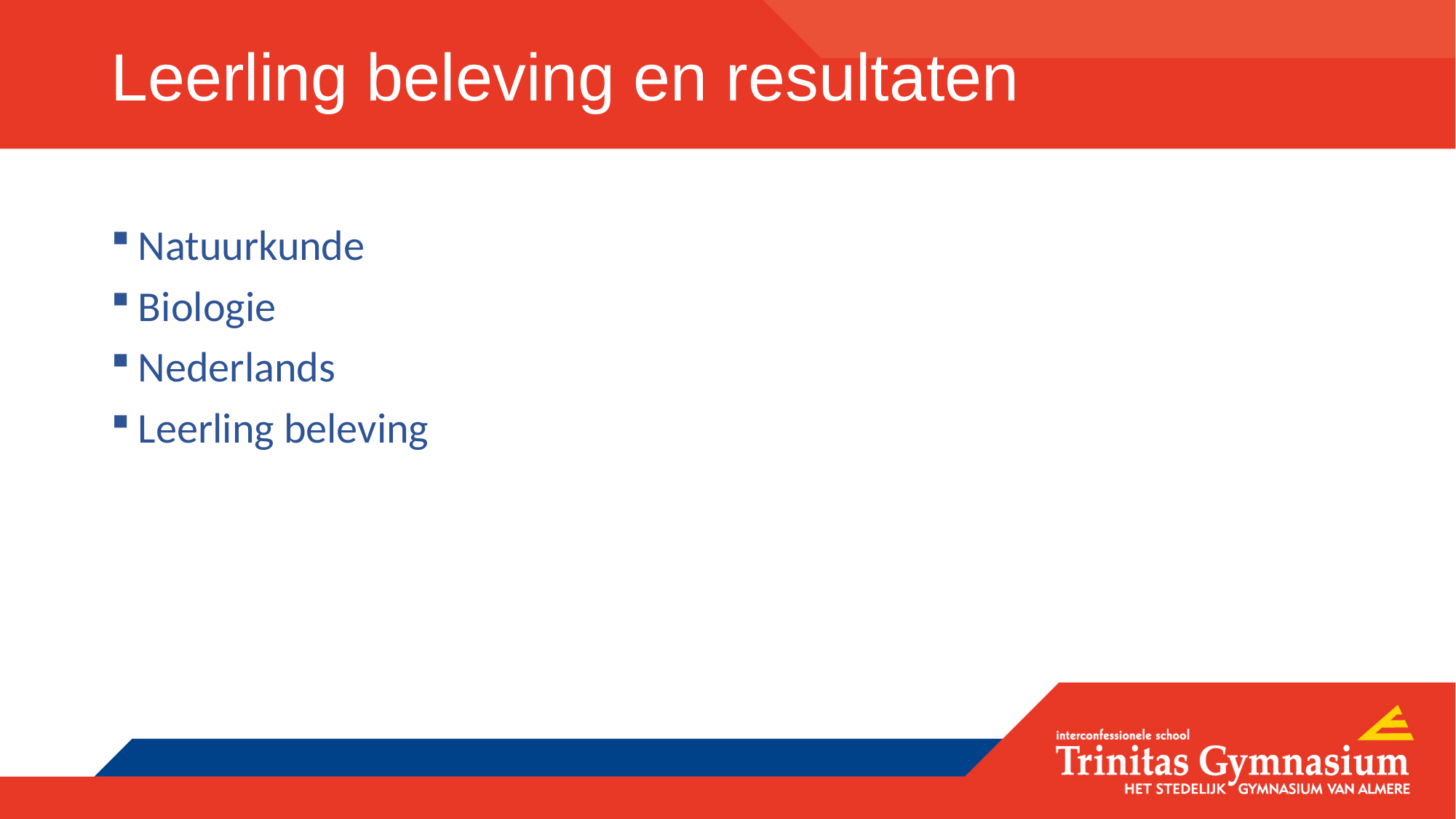

# Leerling beleving en resultaten
Natuurkunde
Biologie
Nederlands
Leerling beleving